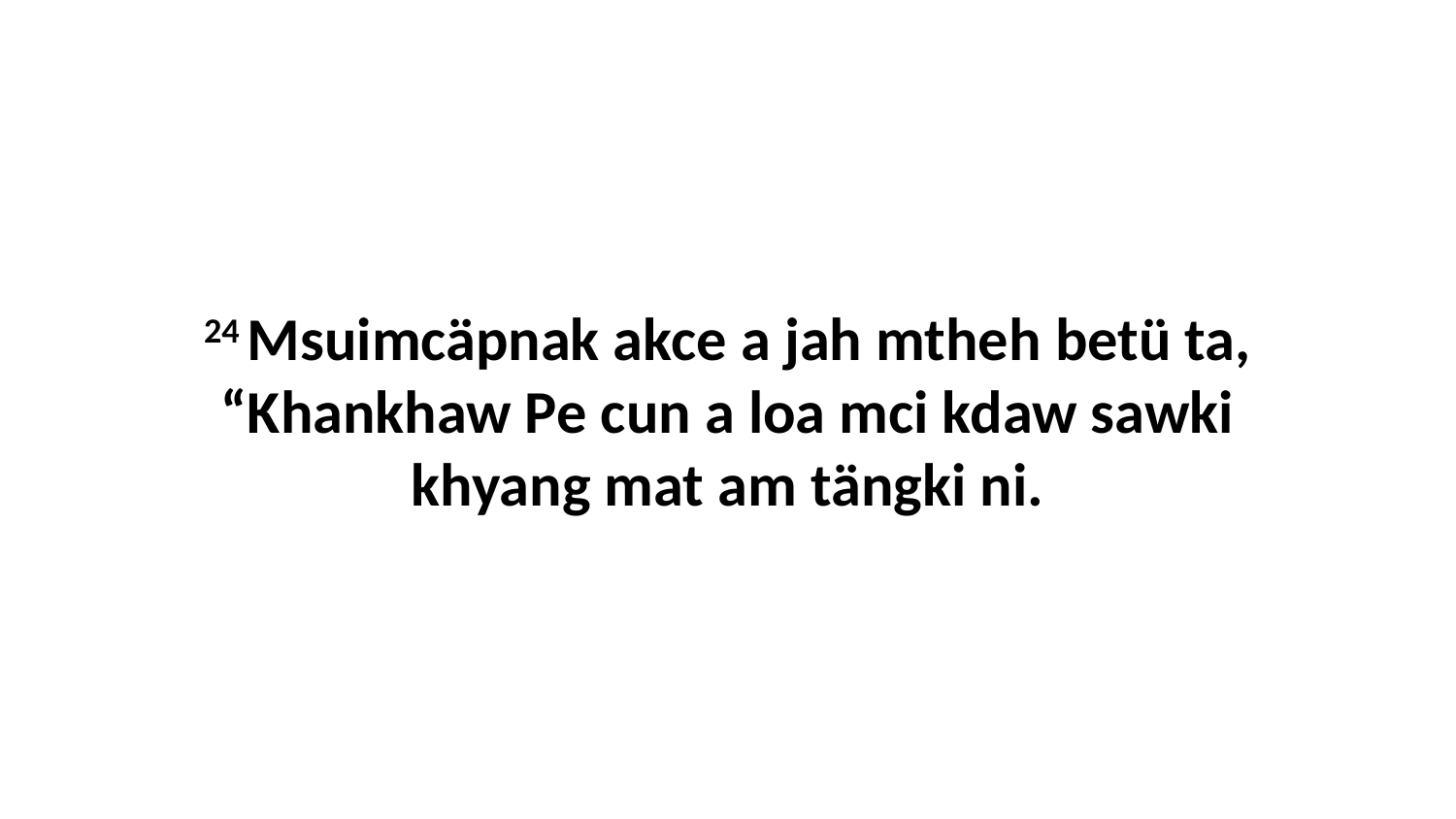

24 Msuimcäpnak akce a jah mtheh betü ta, “Khankhaw Pe cun a loa mci kdaw sawki khyang mat am tängki ni.